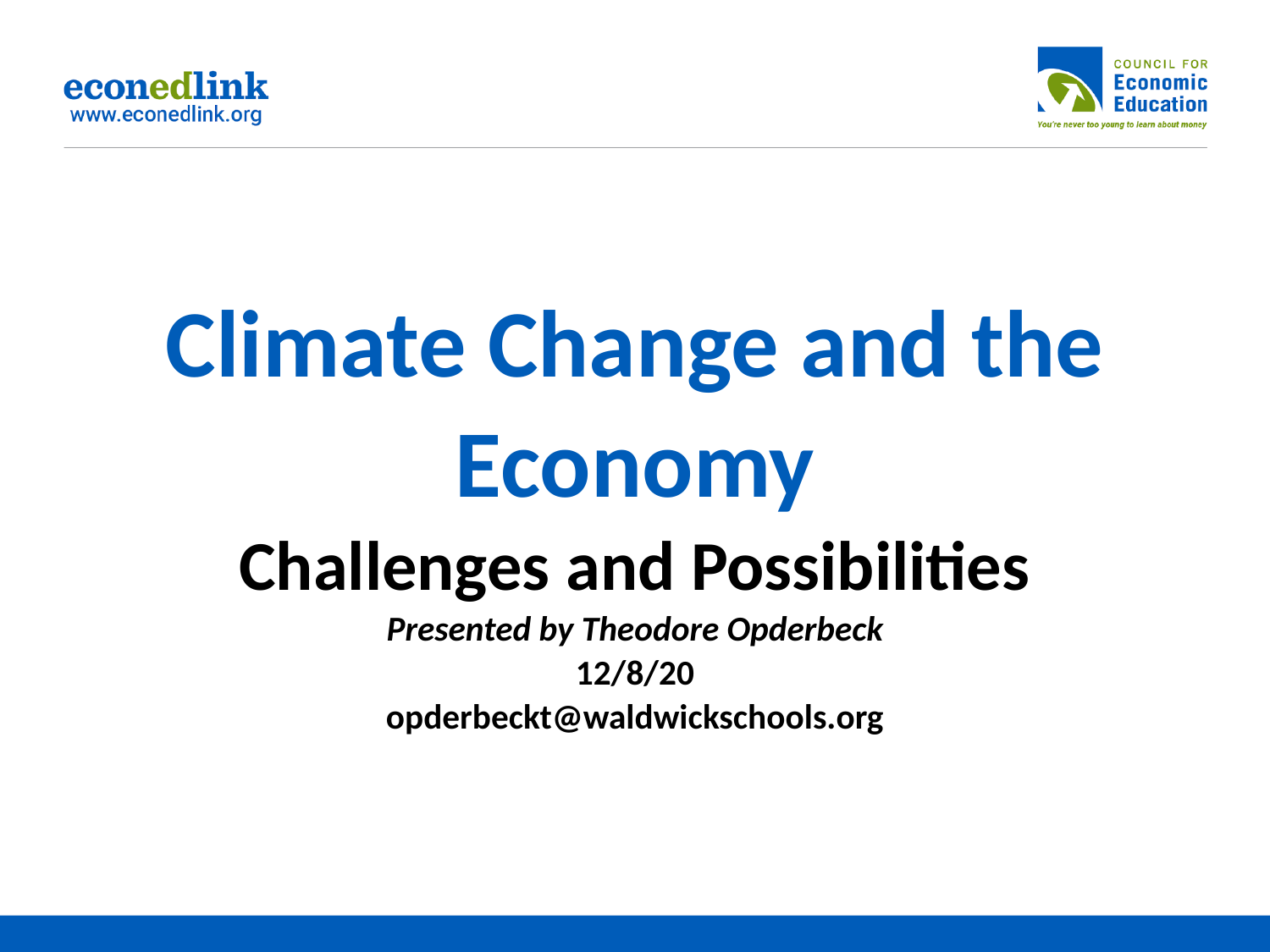

# Climate Change and the Economy Challenges and Possibilities Presented by Theodore Opderbeck 12/8/20 opderbeckt@waldwickschools.org